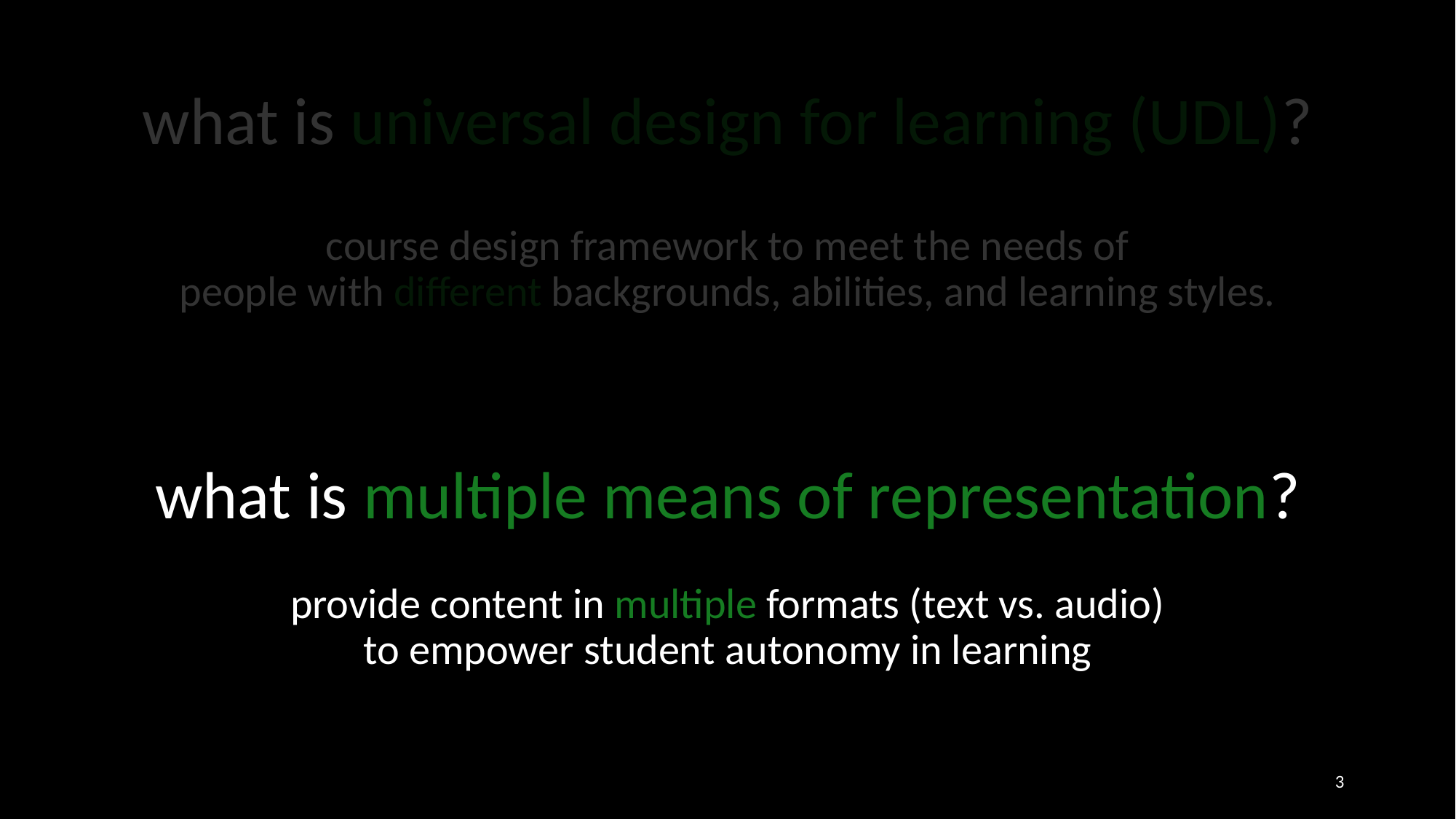

# what is universal design for learning (UDL)?

course design framework to meet the needs of
people with different backgrounds, abilities, and learning styles.
what is multiple means of representation?
provide content in multiple formats (text vs. audio)
to empower student autonomy in learning
3